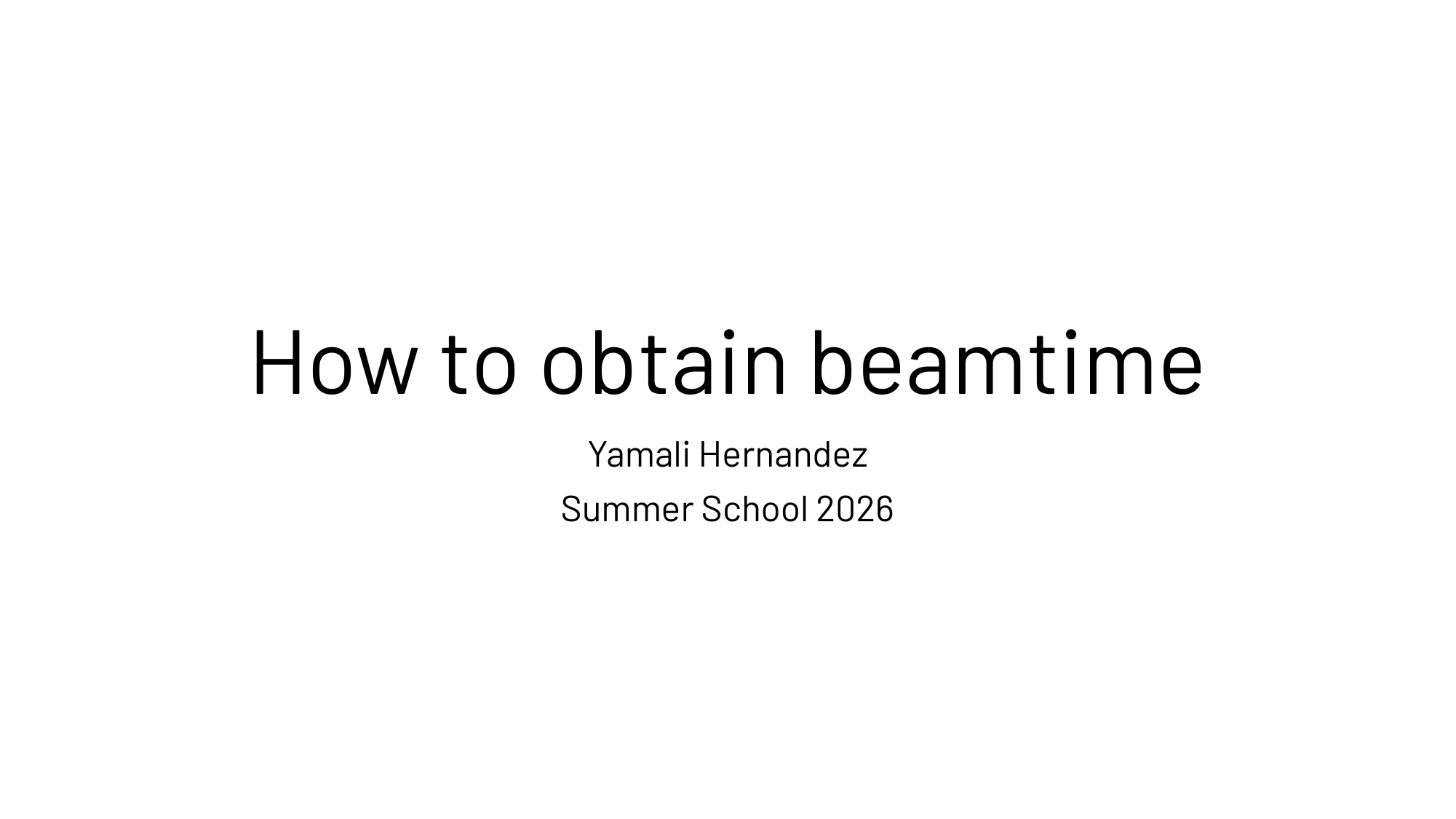

# How to obtain beamtime
Yamali Hernandez
Summer School 2026